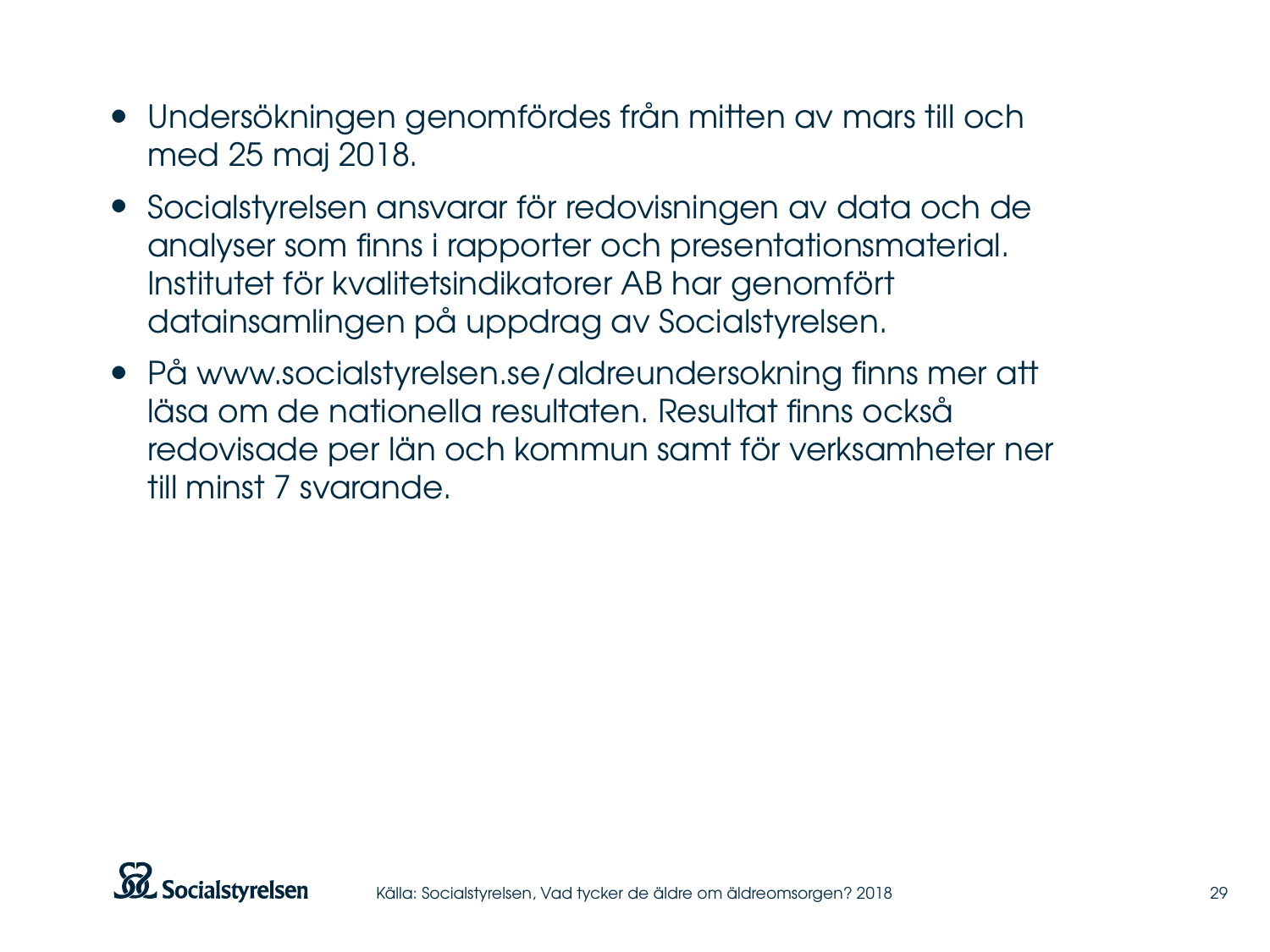

Undersökningen genomfördes från mitten av mars till och med 25 maj 2018.
Socialstyrelsen ansvarar för redovisningen av data och de analyser som finns i rapporter och presentationsmaterial. Institutet för kvalitetsindikatorer AB har genomfört datainsamlingen på uppdrag av Socialstyrelsen.
På www.socialstyrelsen.se/aldreundersokning finns mer att läsa om de nationella resultaten. Resultat finns också redovisade per län och kommun samt för verksamheter ner till minst 7 svarande.

Källa: Socialstyrelsen, Vad tycker de äldre om äldreomsorgen? 2018
29